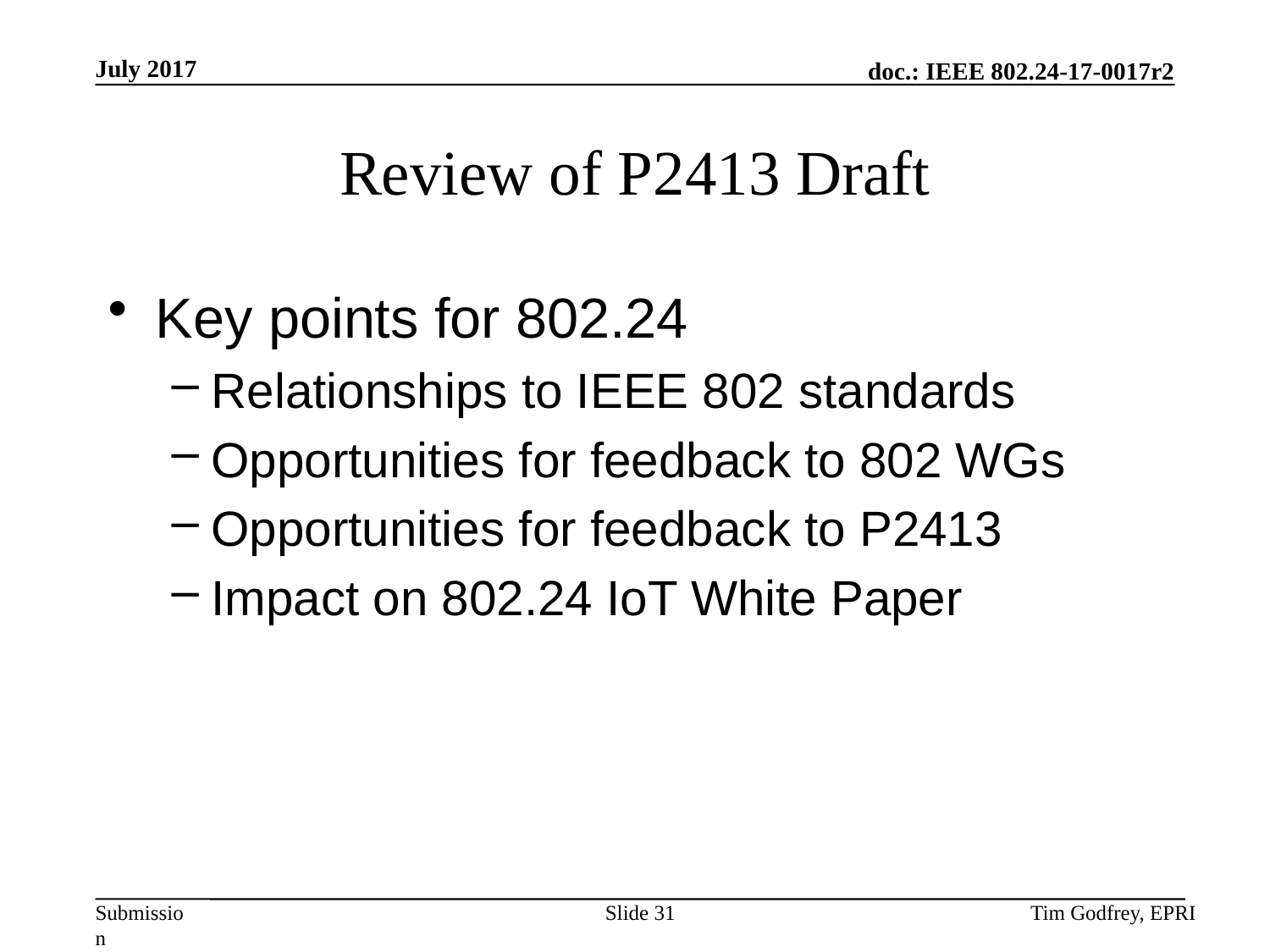

# Review of P2413 Draft
Key points for 802.24
Relationships to IEEE 802 standards
Opportunities for feedback to 802 WGs
Opportunities for feedback to P2413
Impact on 802.24 IoT White Paper

Slide 31
Tim Godfrey, EPRI